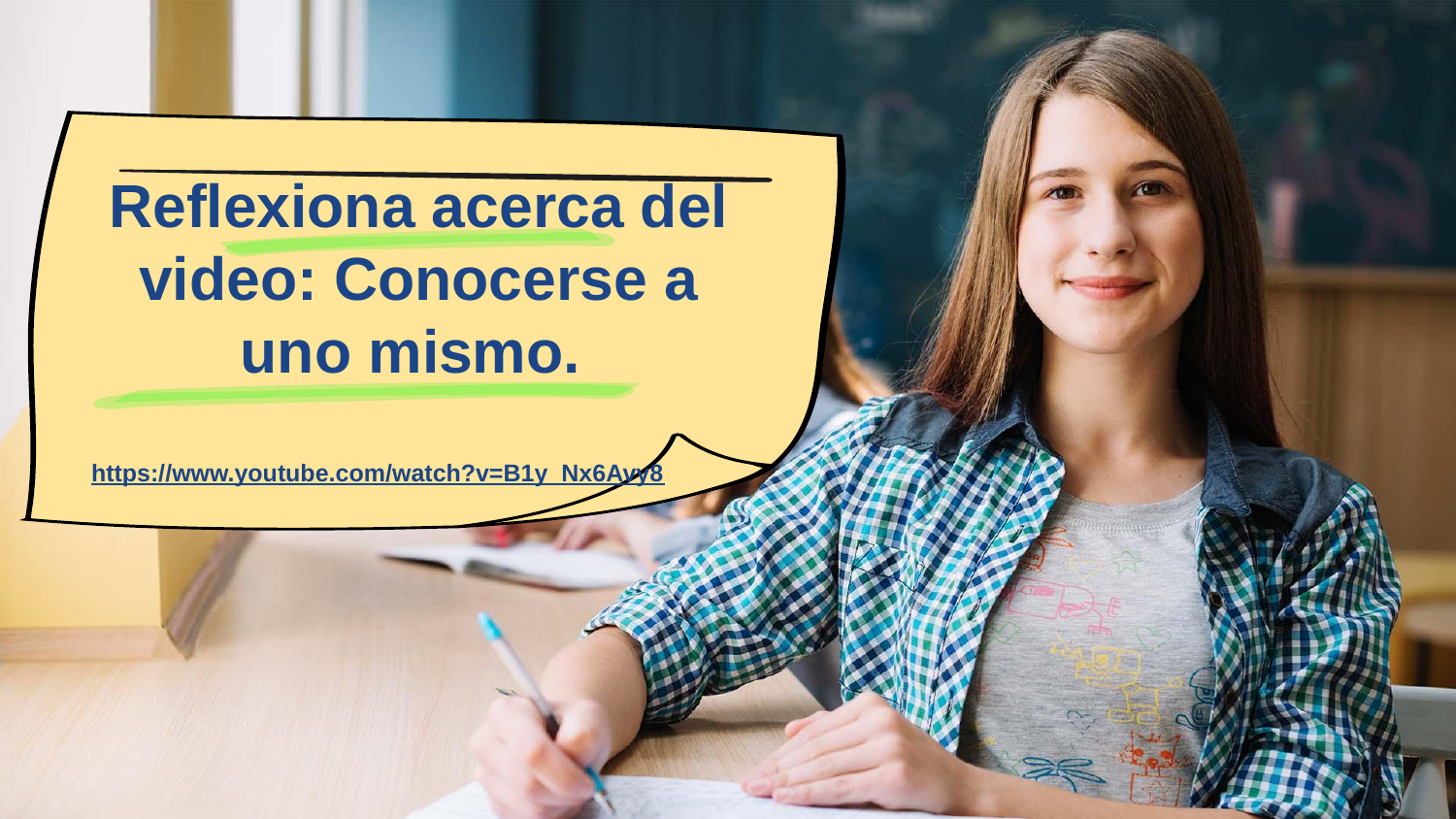

# Reflexiona acerca del video: Conocerse a uno mismo.

https://www.youtube.com/watch?v=B1y_Nx6Avy8